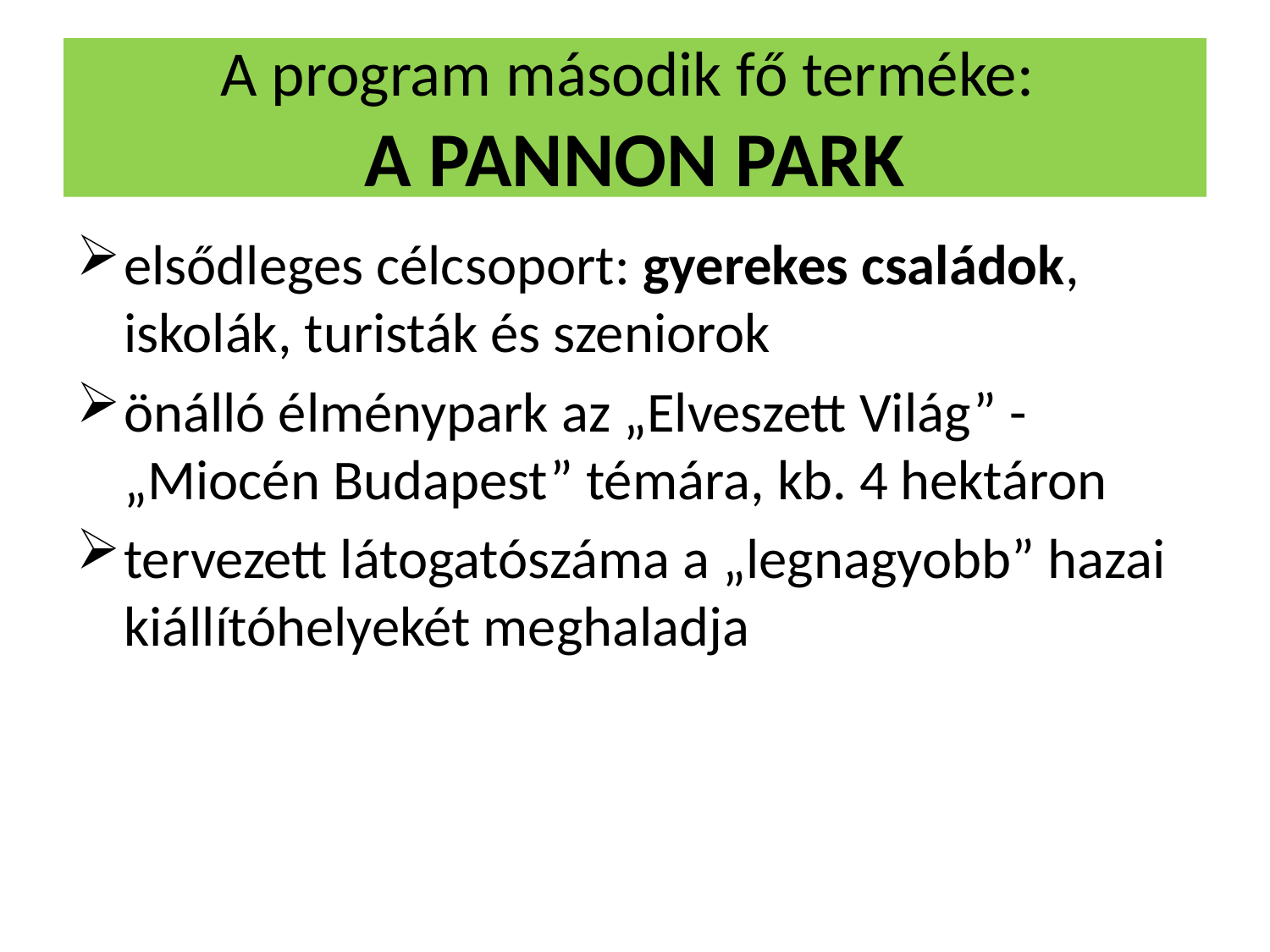

# A program második fő terméke: A PANNON PARK
elsődleges célcsoport: gyerekes családok, iskolák, turisták és szeniorok
önálló élménypark az „Elveszett Világ” - „Miocén Budapest” témára, kb. 4 hektáron
tervezett látogatószáma a „legnagyobb” hazai kiállítóhelyekét meghaladja